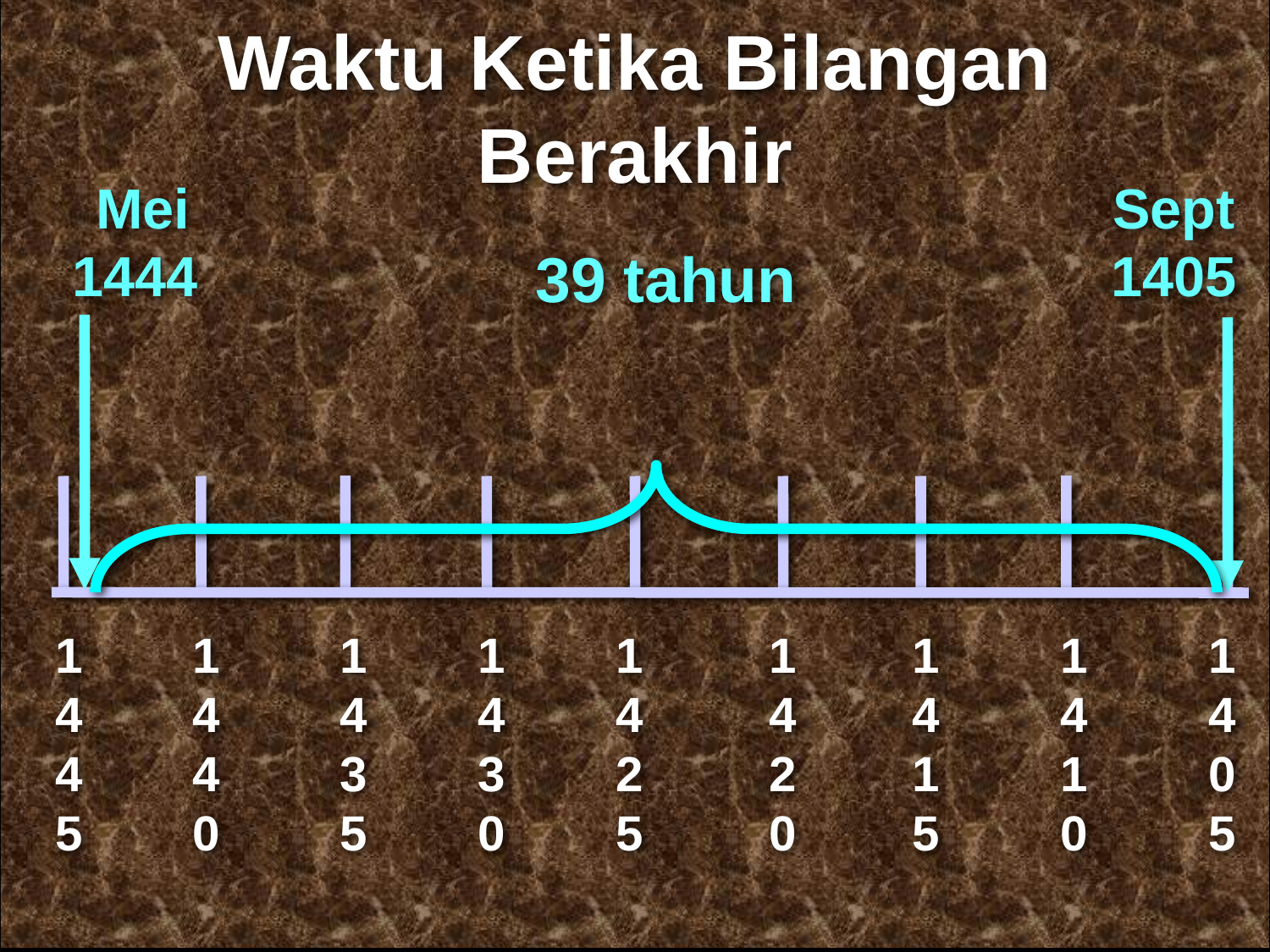

Waktu Ketika Bilangan Berakhir
Mei 1444
Sept
1405
39 tahun

1445
1440
1435
1430
1425
1 4 2 0
1415
1410
1405